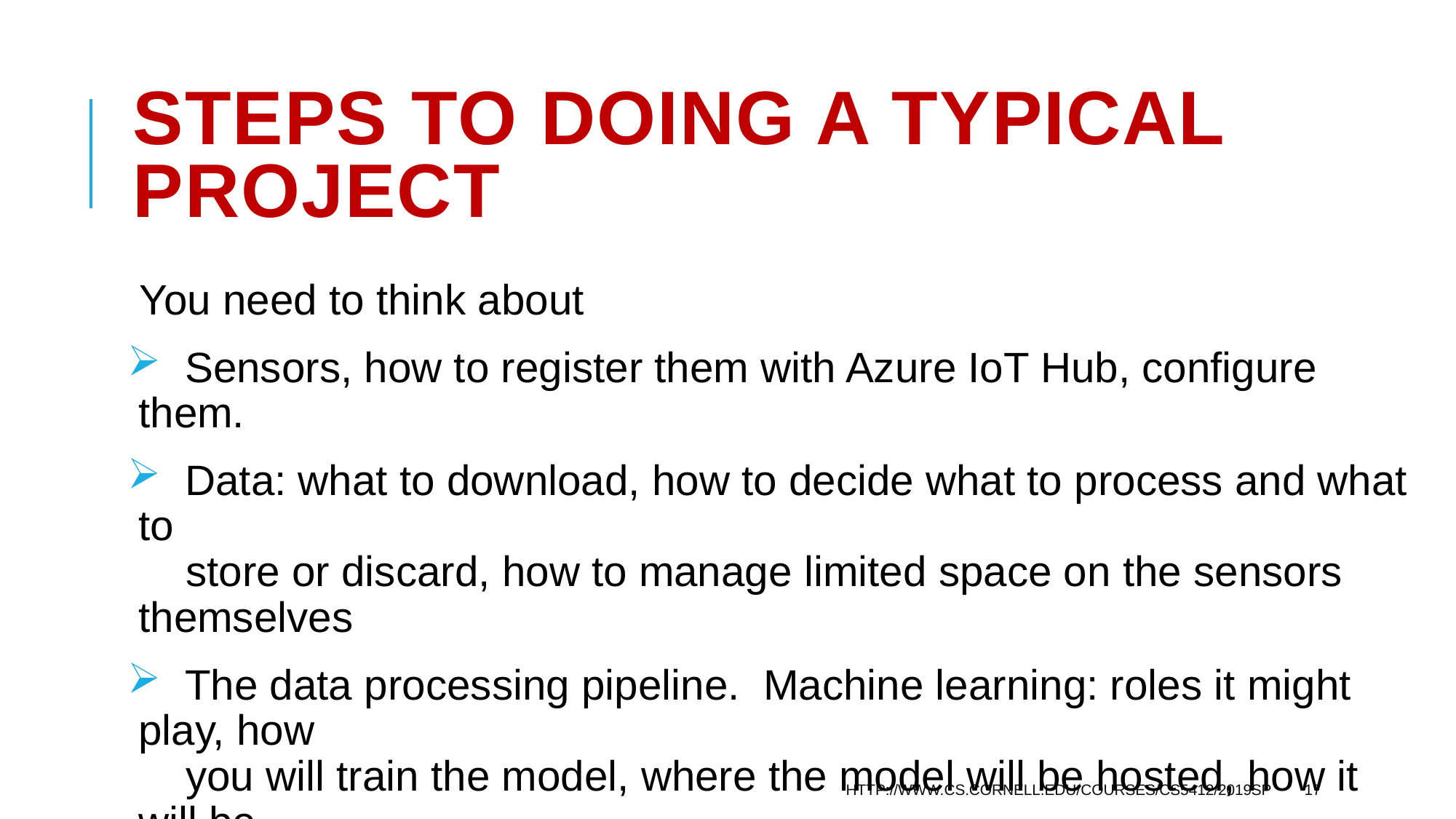

# Steps to doing a typical project
You need to think about
  Sensors, how to register them with Azure IoT Hub, configure them.
  Data: what to download, how to decide what to process and what to
    store or discard, how to manage limited space on the sensors themselves
  The data processing pipeline.  Machine learning: roles it might play, how
    you will train the model, where the model will be hosted, how it will be
    updated.
  Output you will create, or actions your solution will take, and how.
http://www.cs.cornell.edu/courses/cs5412/2019sp
17